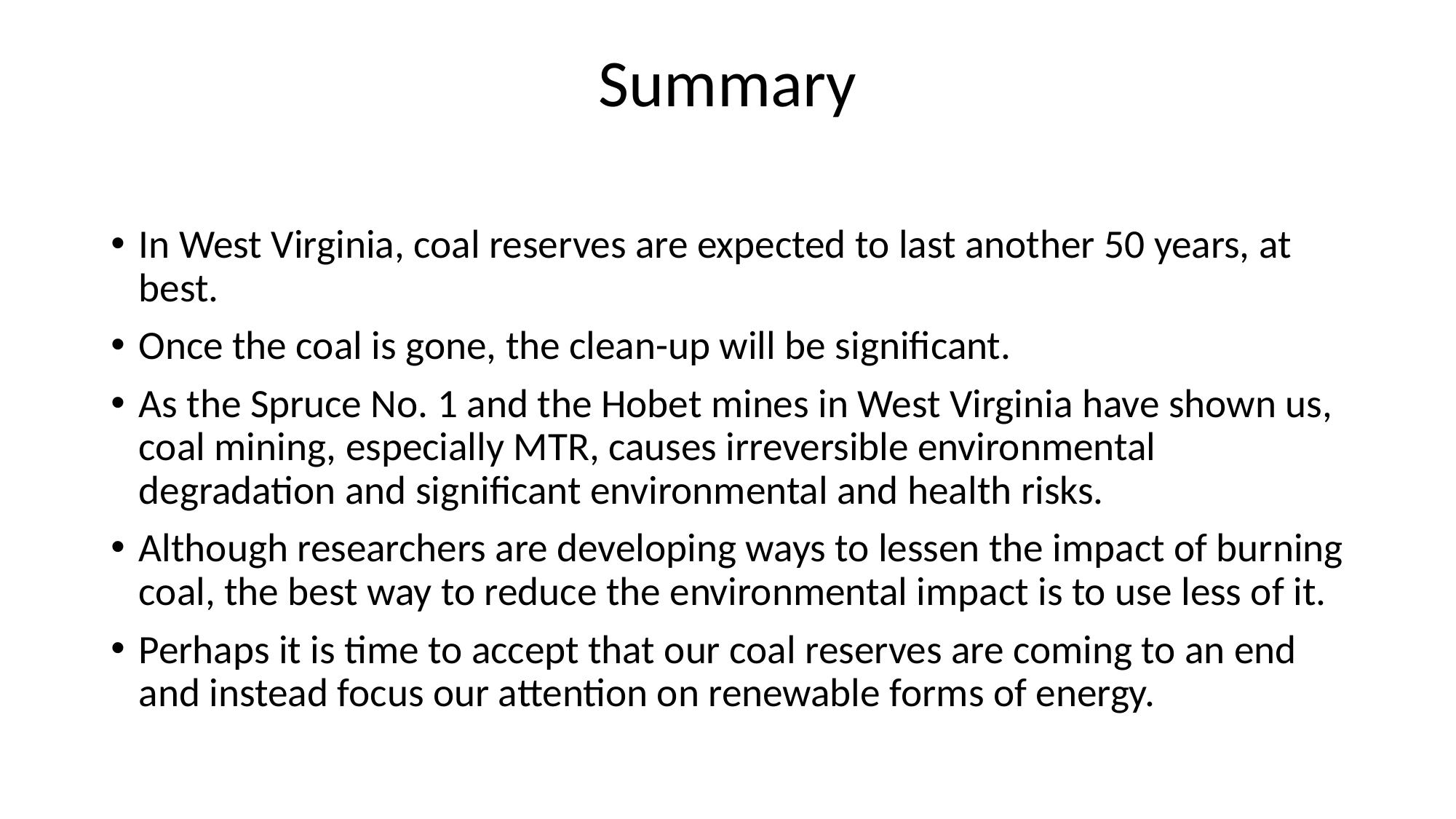

# Summary
In West Virginia, coal reserves are expected to last another 50 years, at best.
Once the coal is gone, the clean-up will be significant.
As the Spruce No. 1 and the Hobet mines in West Virginia have shown us, coal mining, especially MTR, causes irreversible environmental degradation and significant environmental and health risks.
Although researchers are developing ways to lessen the impact of burning coal, the best way to reduce the environmental impact is to use less of it.
Perhaps it is time to accept that our coal reserves are coming to an end and instead focus our attention on renewable forms of energy.